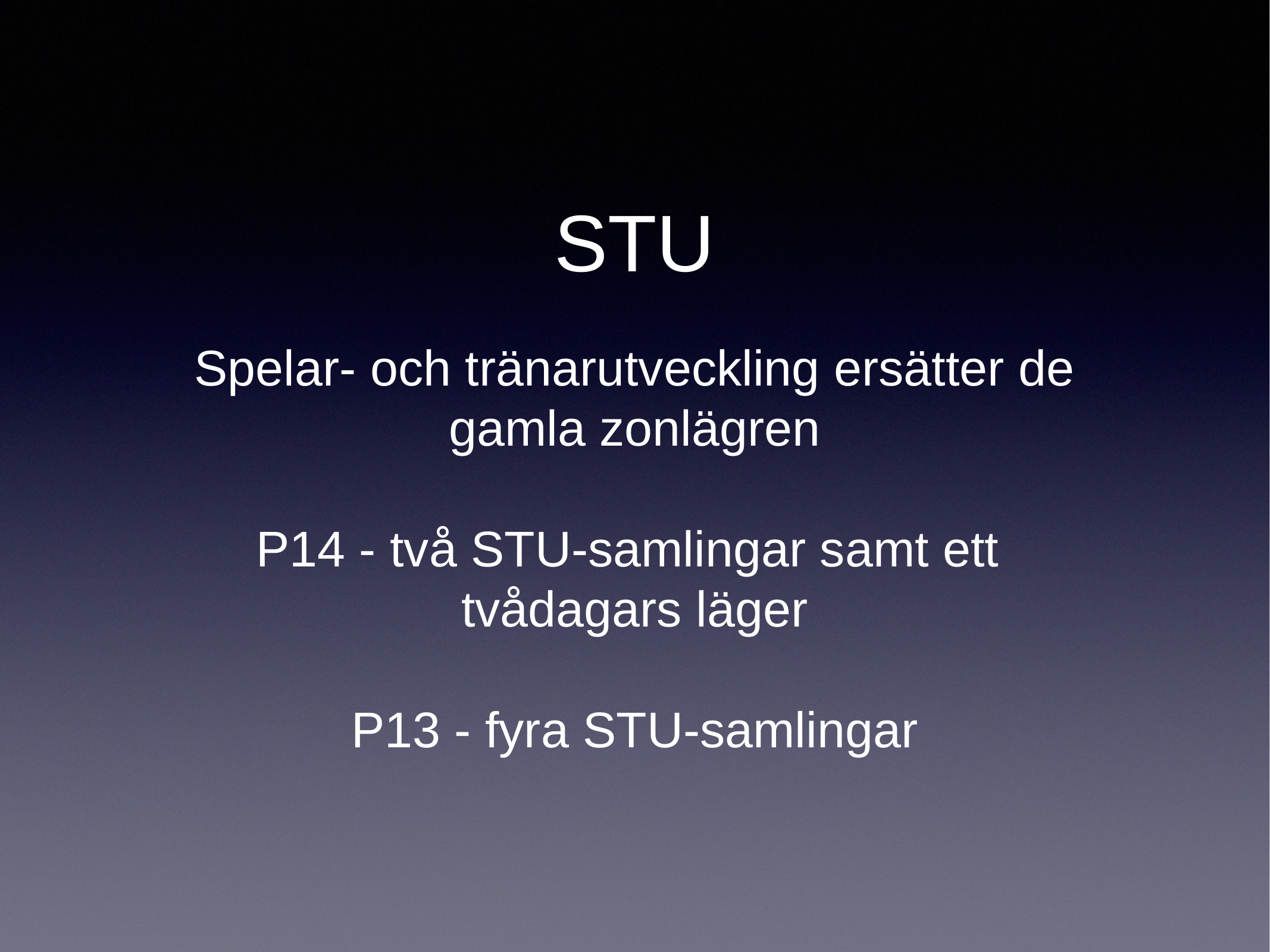

# STU

Spelar- och tränarutveckling ersätter de gamla zonlägren

P14 - två STU-samlingar samt ett
tvådagars läger

P13 - fyra STU-samlingar